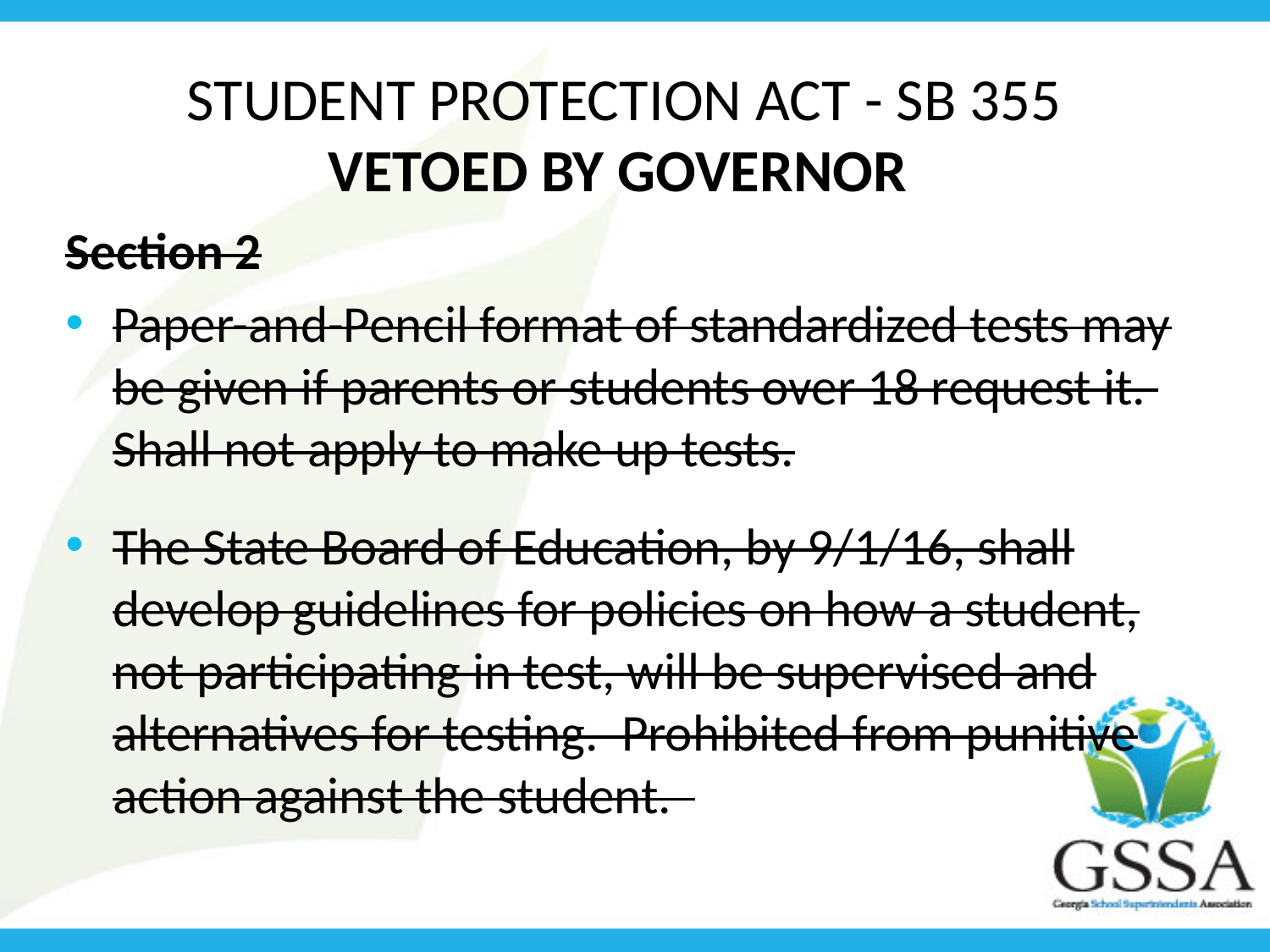

# Student Protection Act - SB 355 VETOED by Governor
Section 2
Paper-and-Pencil format of standardized tests may be given if parents or students over 18 request it.  Shall not apply to make up tests.

The State Board of Education, by 9/1/16, shall develop guidelines for policies on how a student, not participating in test, will be supervised and alternatives for testing.  Prohibited from punitive action against the student.